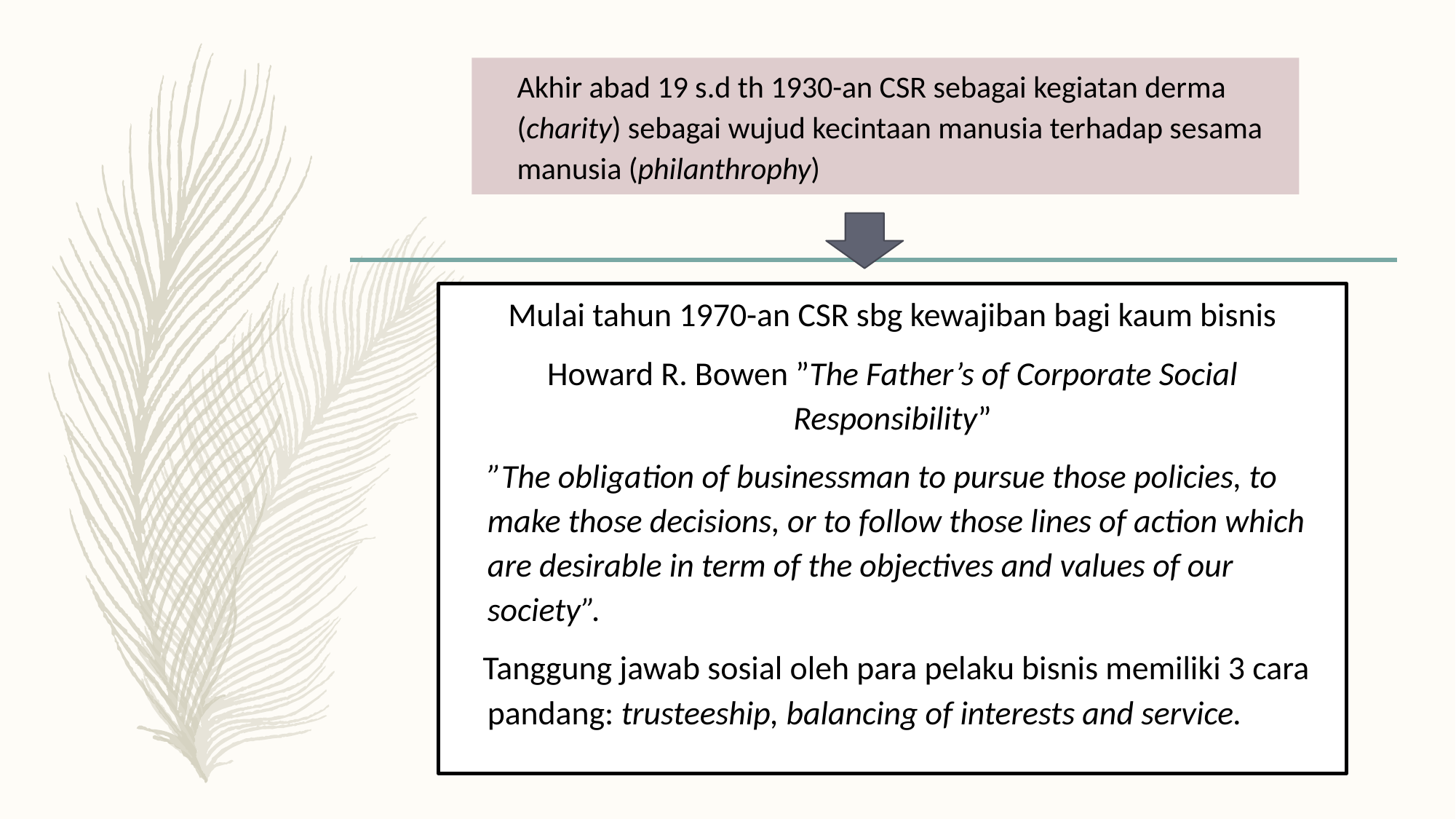

Akhir abad 19 s.d th 1930-an CSR sebagai kegiatan derma (charity) sebagai wujud kecintaan manusia terhadap sesama manusia (philanthrophy)

Mulai tahun 1970-an CSR sbg kewajiban bagi kaum bisnis
Howard R. Bowen ”The Father’s of Corporate Social Responsibility”
	”The obligation of businessman to pursue those policies, to make those decisions, or to follow those lines of action which are desirable in term of the objectives and values of our society”.
Tanggung jawab sosial oleh para pelaku bisnis memiliki 3 cara pandang: trusteeship, balancing of interests and service.